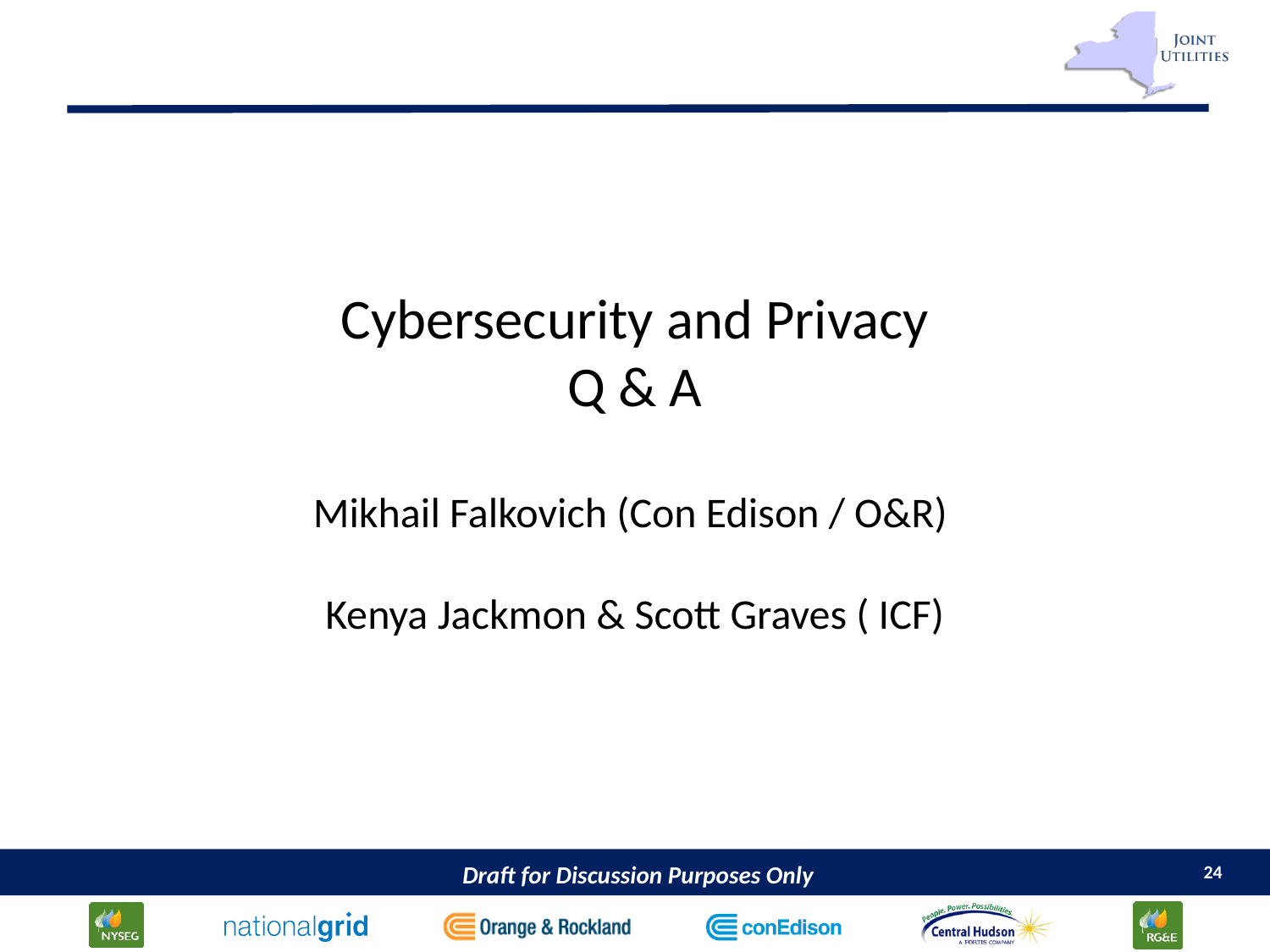

# Cybersecurity and Privacy Q & A Mikhail Falkovich (Con Edison / O&R) Kenya Jackmon & Scott Graves ( ICF)